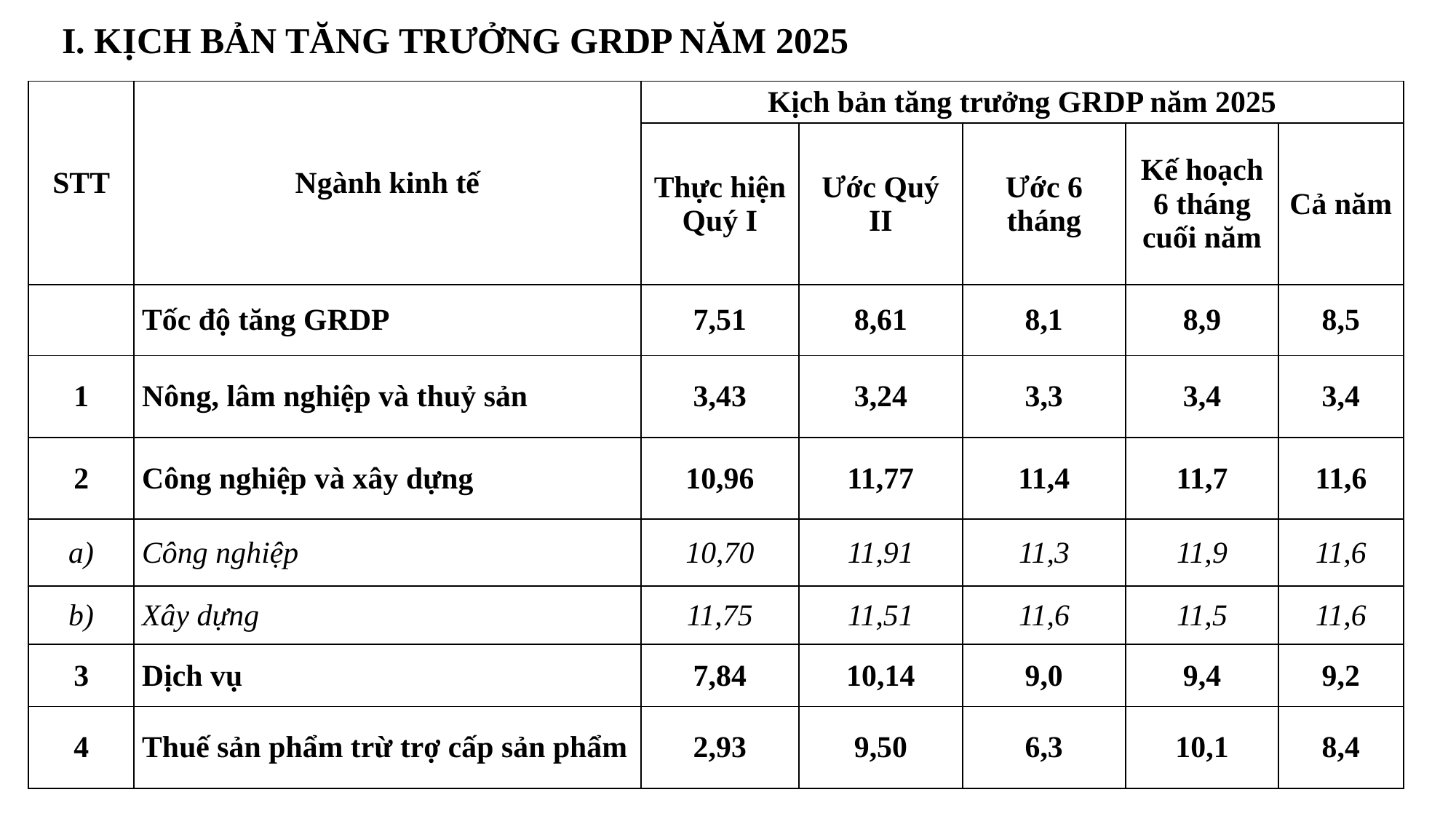

I. KỊCH BẢN TĂNG TRƯỞNG GRDP NĂM 2025
| STT | Ngành kinh tế | Kịch bản tăng trưởng GRDP năm 2025 |  |  |  |  |  |
| --- | --- | --- | --- | --- | --- | --- | --- |
|  |  | Thực hiện Quý I | Ước Quý II | Ước 6 tháng | Kế hoạch 6 tháng cuối năm | Cả năm |  |
|  |  |  |  |  |  |  |  |
|  | Tốc độ tăng GRDP | 7,51 | 8,61 | 8,1 | 8,9 | 8,5 |  |
| 1 | Nông, lâm nghiệp và thuỷ sản | 3,43 | 3,24 | 3,3 | 3,4 | 3,4 |  |
| 2 | Công nghiệp và xây dựng | 10,96 | 11,77 | 11,4 | 11,7 | 11,6 |  |
| a) | Công nghiệp | 10,70 | 11,91 | 11,3 | 11,9 | 11,6 |  |
| b) | Xây dựng | 11,75 | 11,51 | 11,6 | 11,5 | 11,6 |  |
| 3 | Dịch vụ | 7,84 | 10,14 | 9,0 | 9,4 | 9,2 |  |
| 4 | Thuế sản phẩm trừ trợ cấp sản phẩm | 2,93 | 9,50 | 6,3 | 10,1 | 8,4 |  |